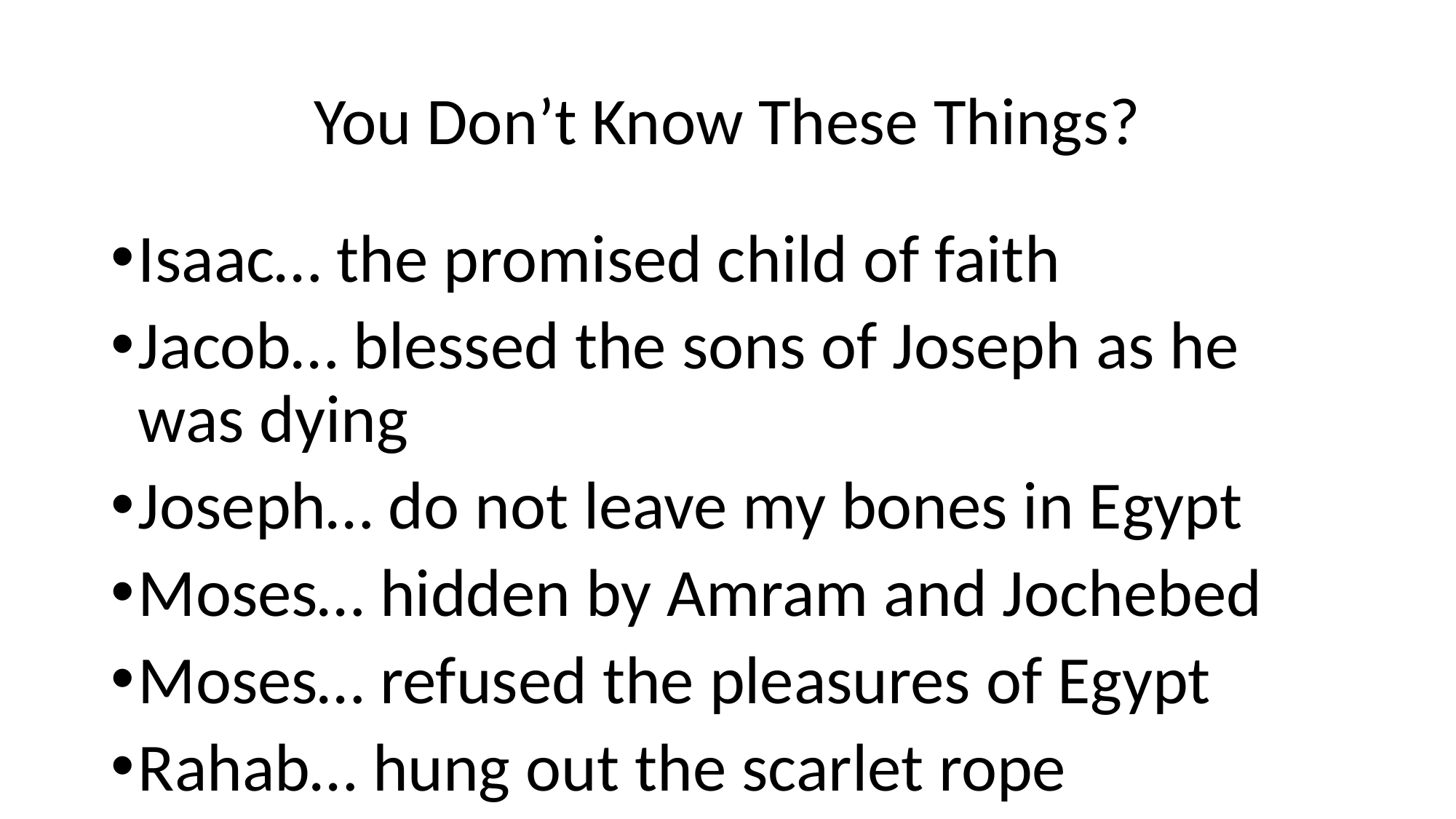

# You Don’t Know These Things?
Isaac… the promised child of faith
Jacob… blessed the sons of Joseph as he was dying
Joseph… do not leave my bones in Egypt
Moses… hidden by Amram and Jochebed
Moses… refused the pleasures of Egypt
Rahab… hung out the scarlet rope